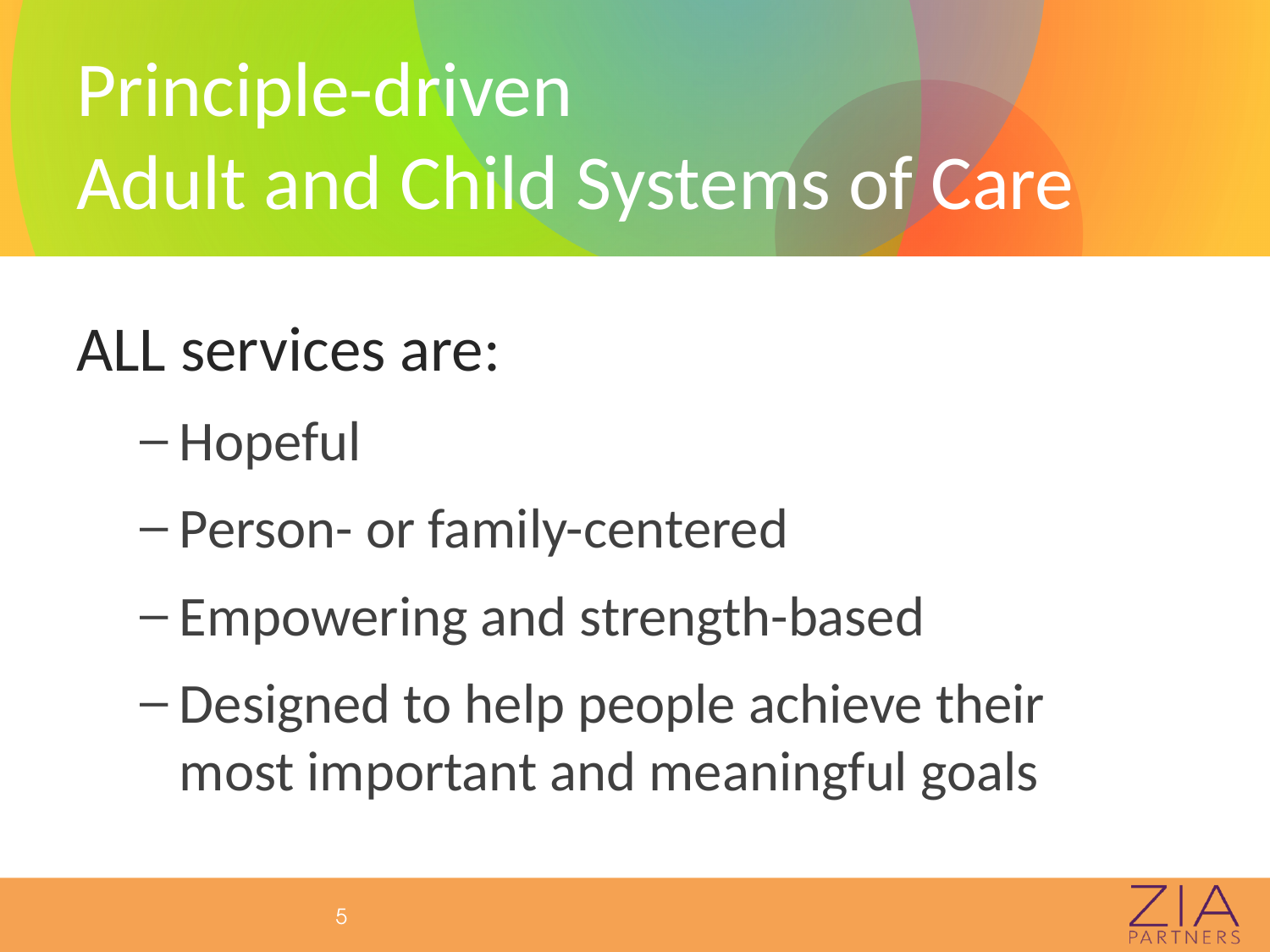

# Principle-driven Adult and Child Systems of Care
ALL services are:
Hopeful
Person- or family-centered
Empowering and strength-based
Designed to help people achieve their
most important and meaningful goals
5